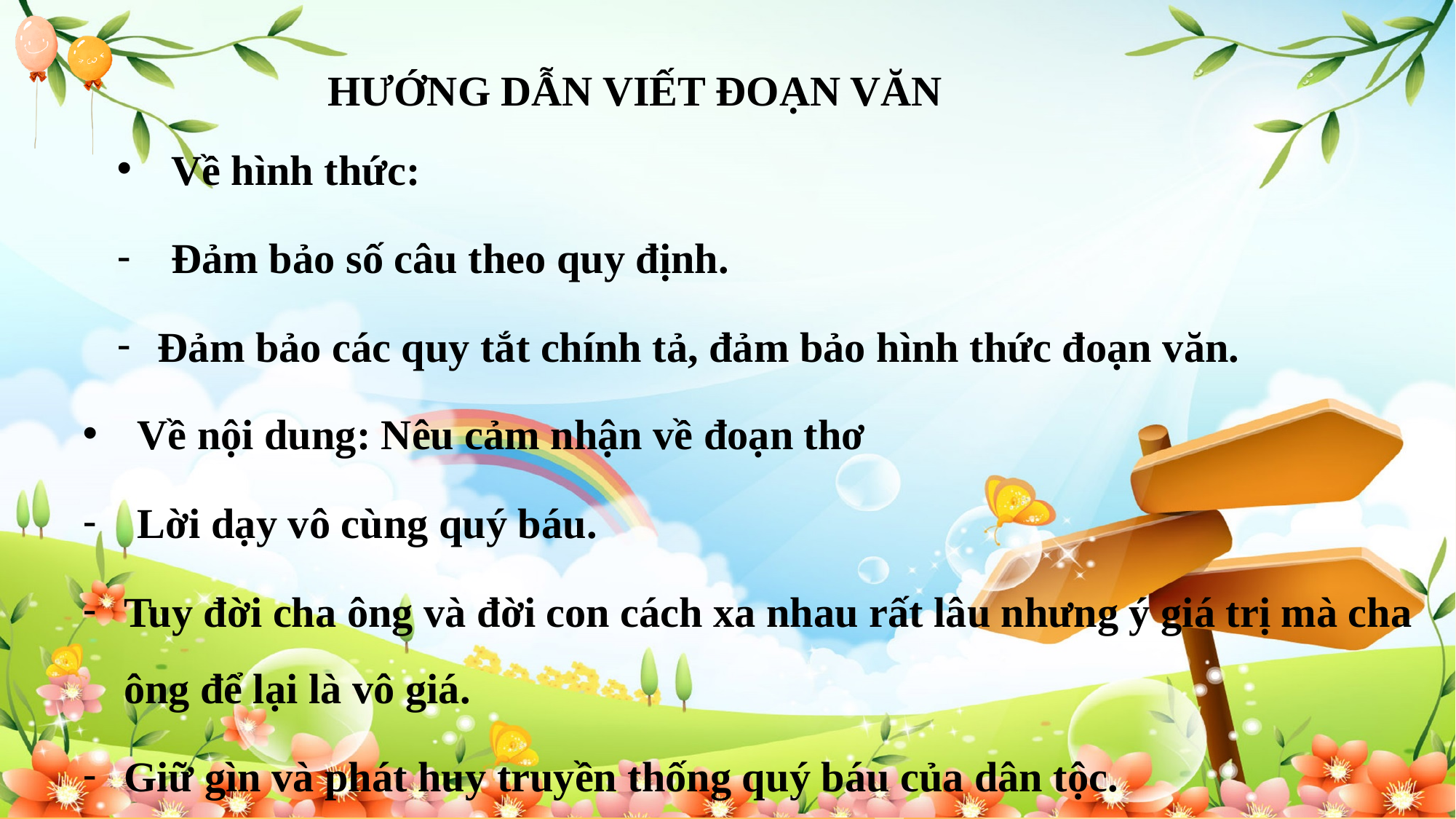

HƯỚNG DẪN VIẾT ĐOẠN VĂN
Về hình thức:
Đảm bảo số câu theo quy định.
Đảm bảo các quy tắt chính tả, đảm bảo hình thức đoạn văn.

Về nội dung: Nêu cảm nhận về đoạn thơ
Lời dạy vô cùng quý báu.
Tuy đời cha ông và đời con cách xa nhau rất lâu nhưng ý giá trị mà cha ông để lại là vô giá.
Giữ gìn và phát huy truyền thống quý báu của dân tộc.